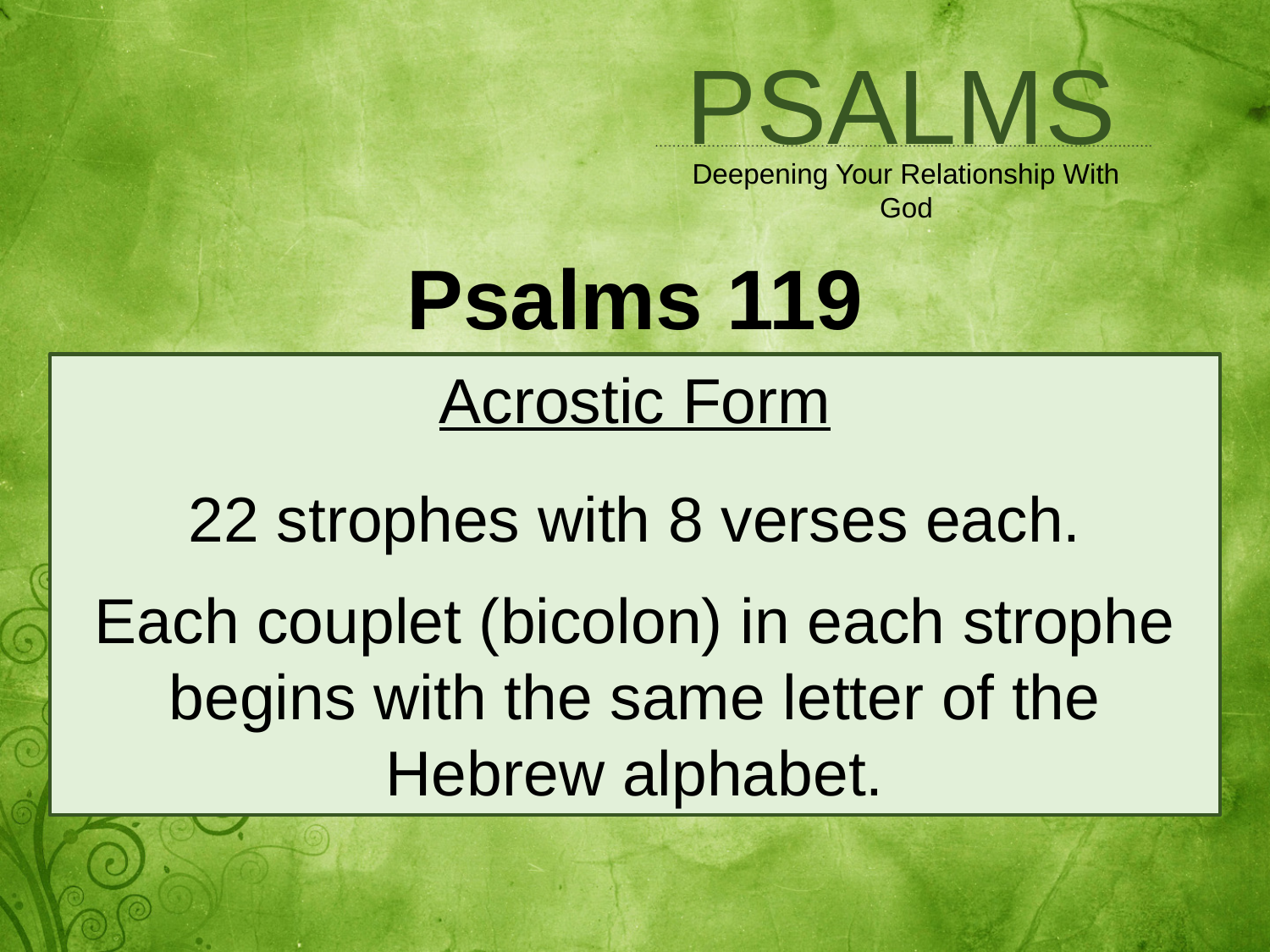

Psalms 119
Acrostic Form

22 strophes with 8 verses each.

Each couplet (bicolon) in each strophe begins with the same letter of the Hebrew alphabet.